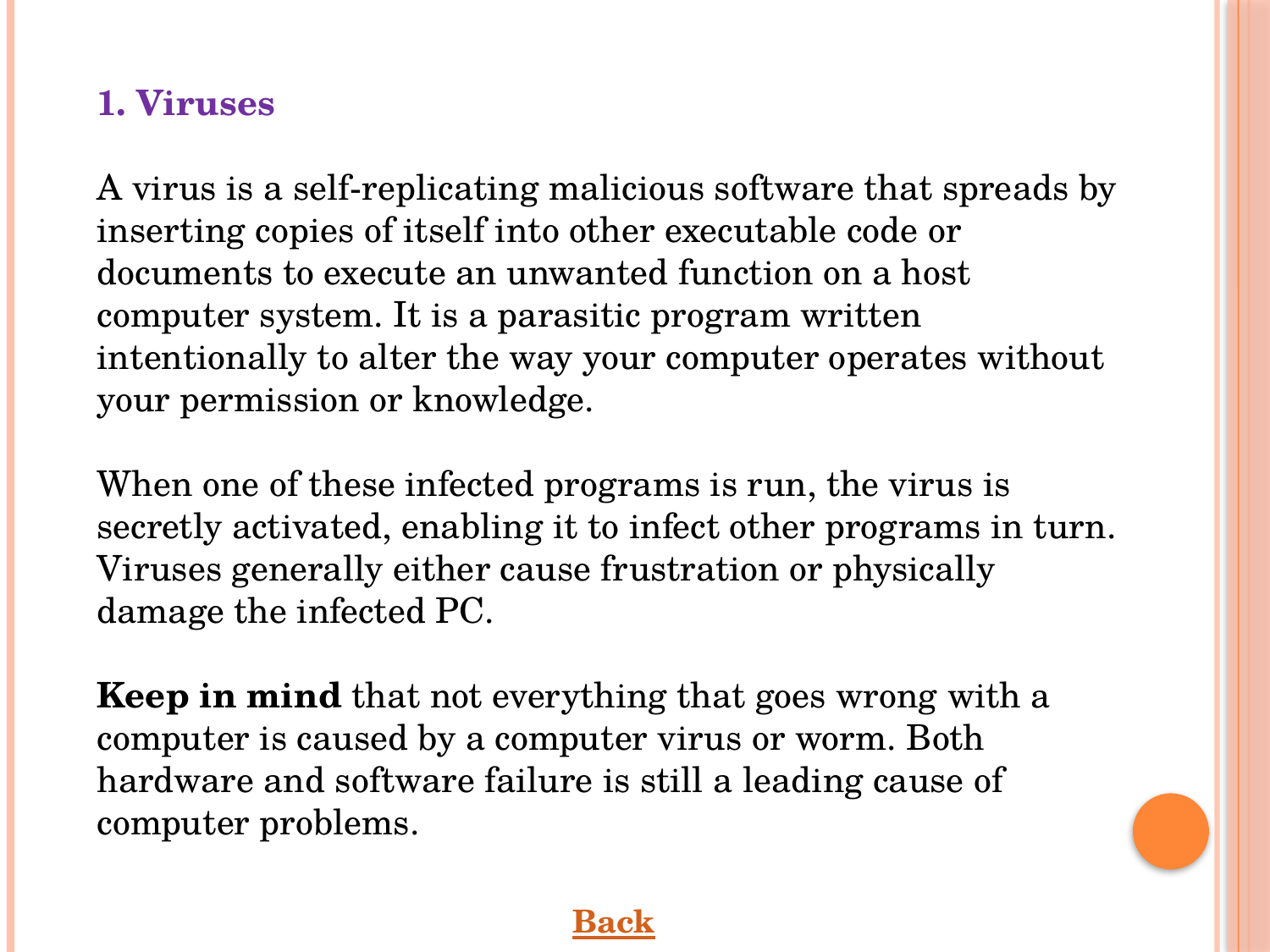

1. Viruses

A virus is a self-replicating malicious software that spreads by inserting copies of itself into other executable code or documents to execute an unwanted function on a host computer system. It is a parasitic program written intentionally to alter the way your computer operates without your permission or knowledge.

When one of these infected programs is run, the virus is secretly activated, enabling it to infect other programs in turn.  Viruses generally either cause frustration or physically damage the infected PC.

Keep in mind that not everything that goes wrong with a computer is caused by a computer virus or worm. Both hardware and software failure is still a leading cause of computer problems.

Back